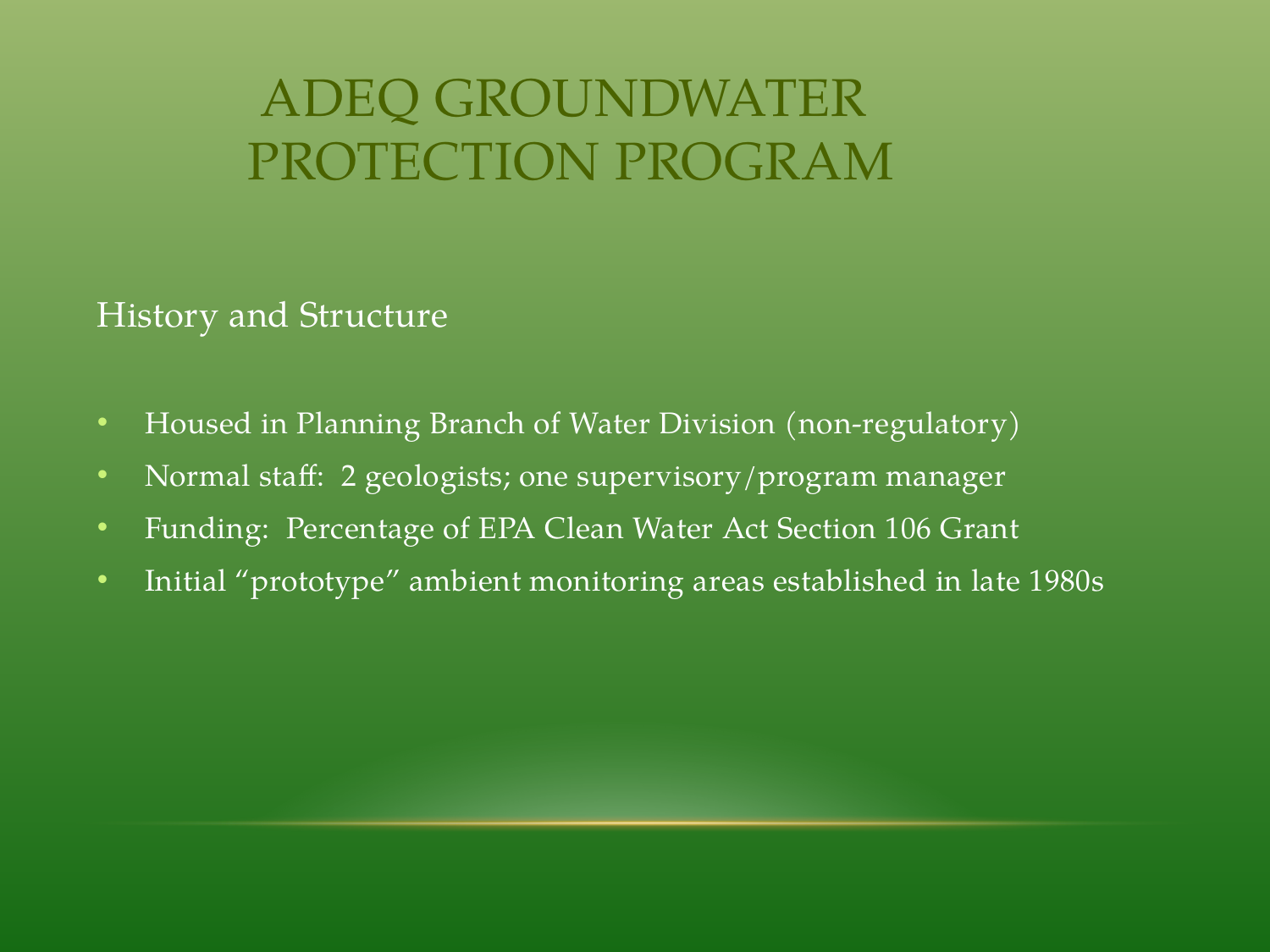

# ADEQ Groundwater Protection program
History and Structure

Housed in Planning Branch of Water Division (non-regulatory)
Normal staff:  2 geologists; one supervisory/program manager
Funding:  Percentage of EPA Clean Water Act Section 106 Grant
Initial “prototype” ambient monitoring areas established in late 1980s